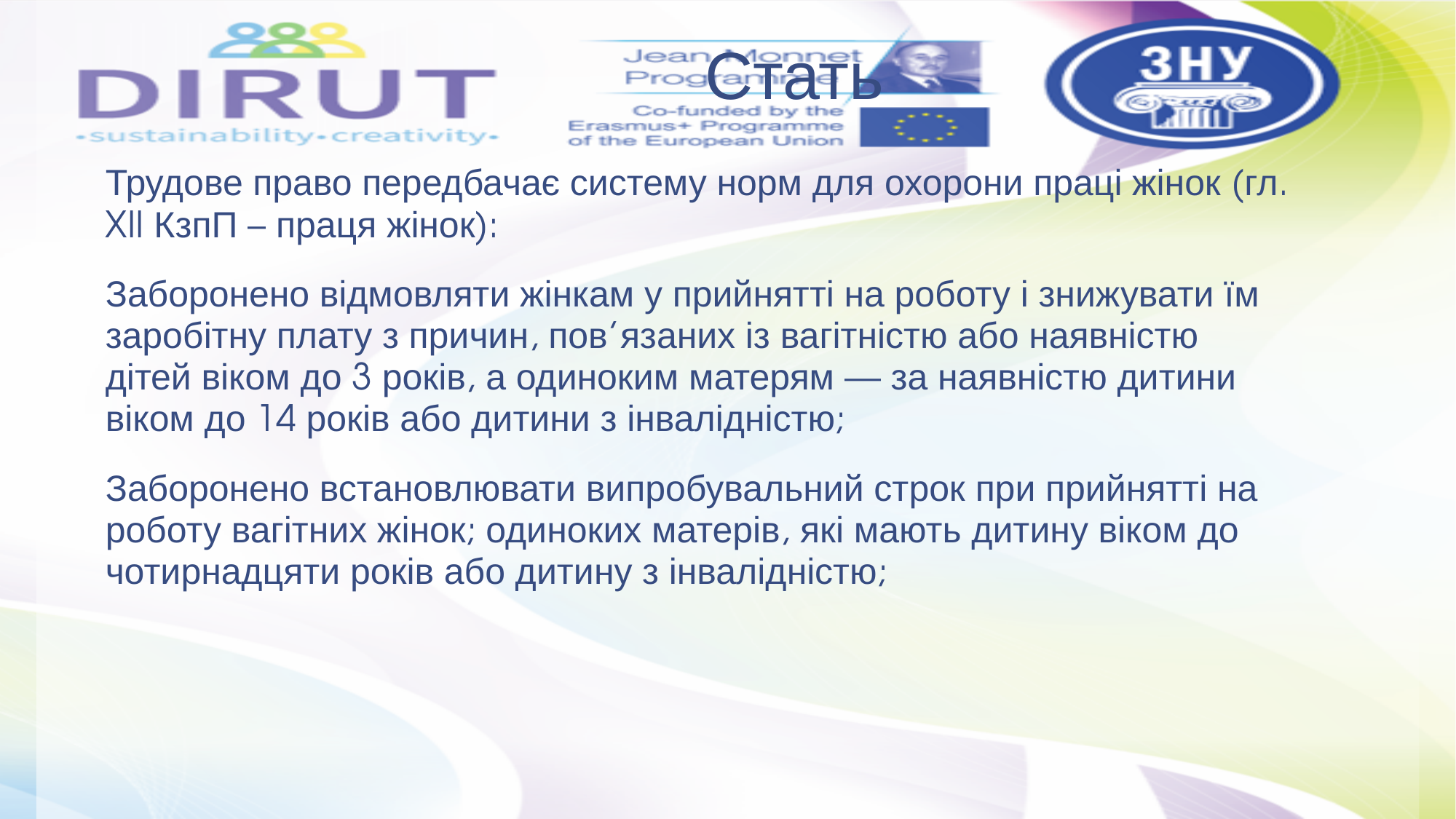

# Стать
Трудове право передбачає систему норм для охорони праці жінок (гл. XII КзпП – праця жінок):
Заборонено відмовляти жінкам у прийнятті на роботу і знижувати їм заробітну плату з причин, пов’язаних із вагітністю або наявністю дітей віком до 3 років, а одиноким матерям — за наявністю дитини віком до 14 років або дитини з інвалідністю;
Заборонено встановлювати випробувальний строк при прийнятті на роботу вагітних жінок; одиноких матерів, які мають дитину віком до чотирнадцяти років або дитину з інвалідністю;